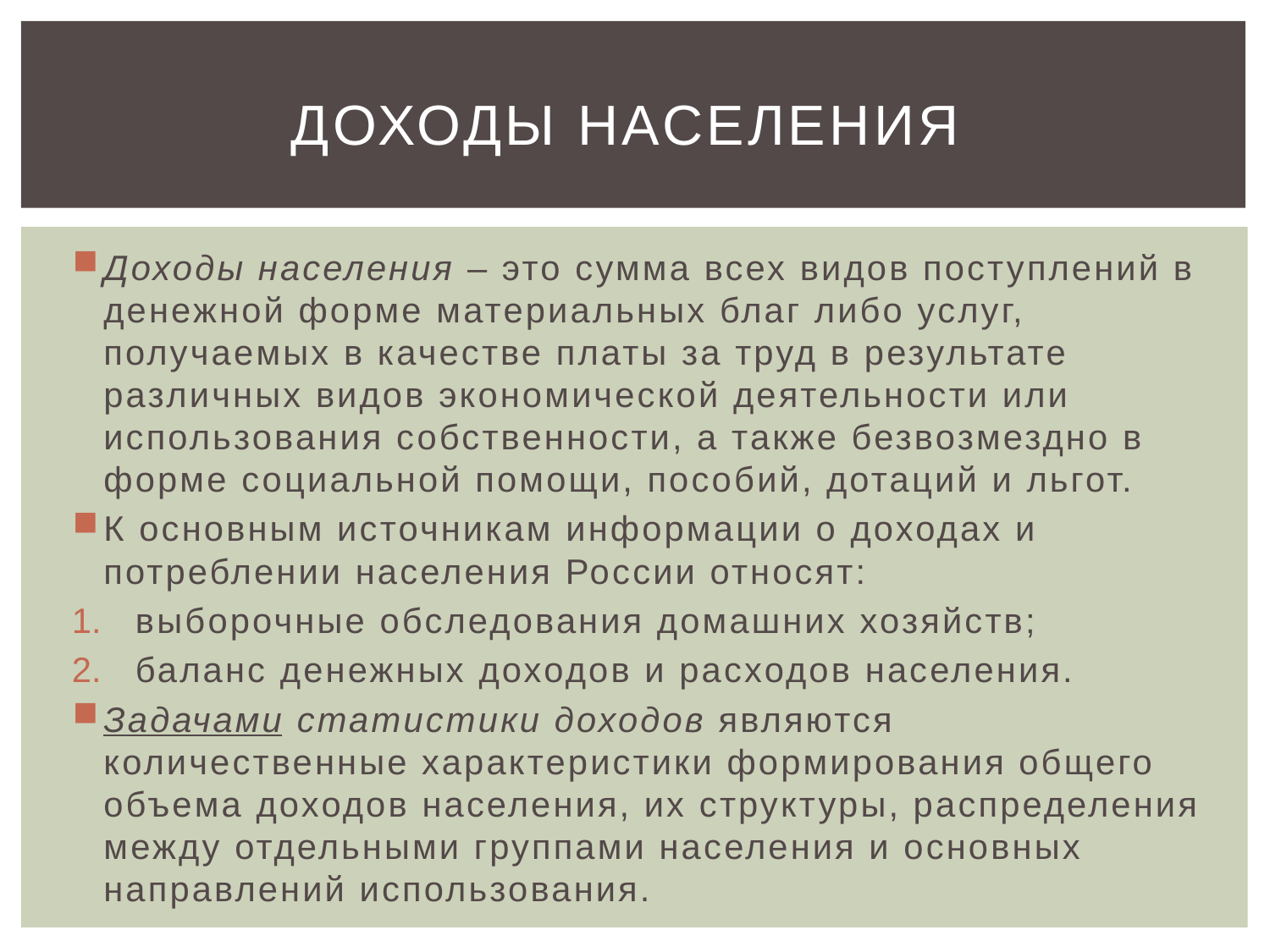

# Доходы населения
Доходы населения – это сумма всех видов поступлений в денежной форме материальных благ либо услуг, получаемых в качестве платы за труд в результате различных видов экономической деятельности или использования собственности, а также безвозмездно в форме социальной помощи, пособий, дотаций и льгот.
К основным источникам информации о доходах и потреблении населения России относят:
выборочные обследования домашних хозяйств;
баланс денежных доходов и расходов населения.
Задачами статистики доходов являются количественные характеристики формирования общего объема доходов населения, их структуры, распределения между отдельными группами населения и основных направлений использования.